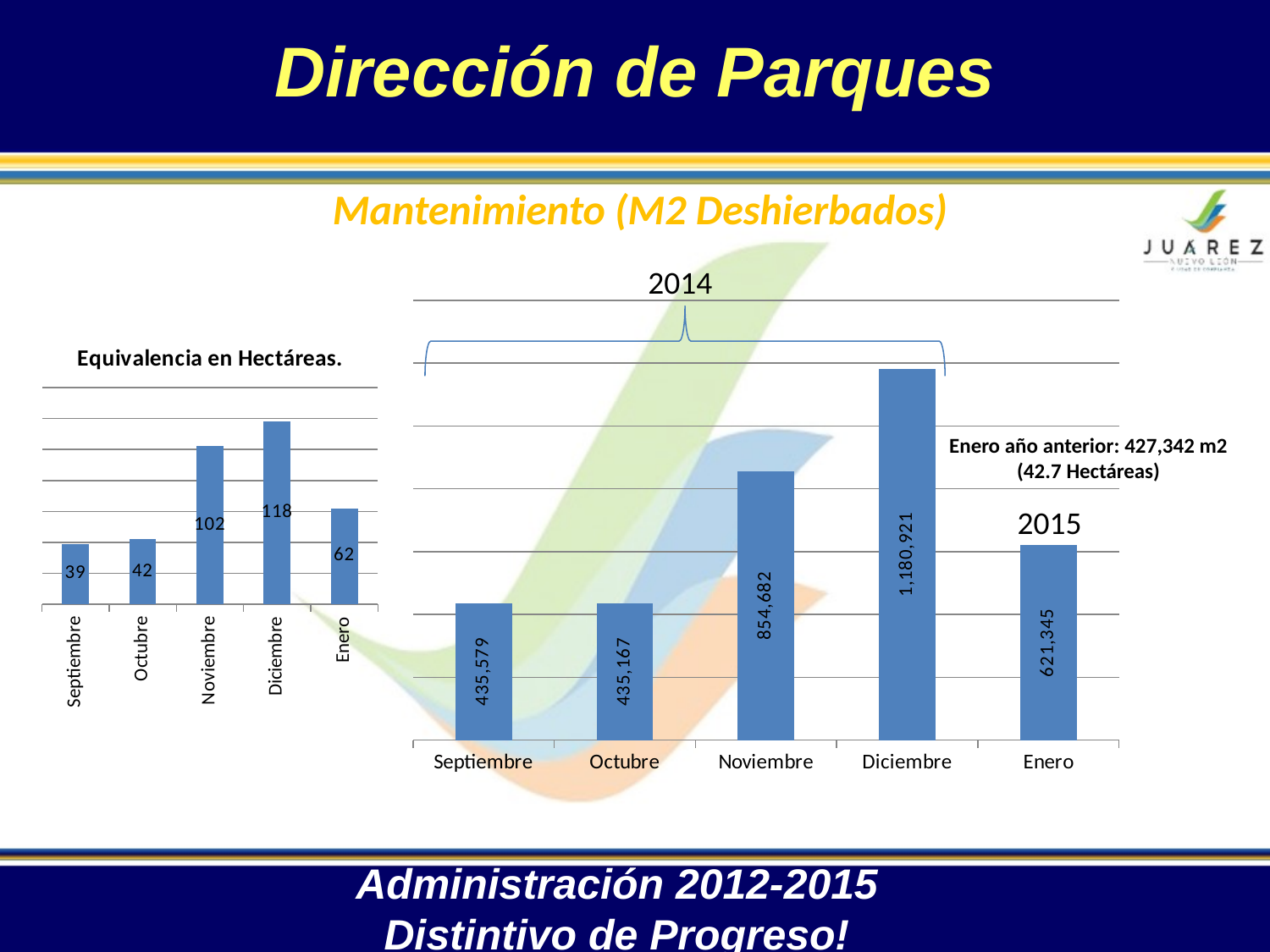

Dirección de Parques

Mantenimiento (M2 Deshierbados)

### Chart

| Category | Metros 2 Deshierbados |
|---|---|
| Septiembre | 435579.0 |
| Octubre | 435167.0 |
| Noviembre | 854682.0 |
| Diciembre | 1180921.0 |
| Enero | 621345.0 |
2014

### Chart: Equivalencia en Hectáreas.

| Category | Hectareas Deshierbadas |
|---|---|
| Septiembre | 39.0 |
| Octubre | 42.0 |
| Noviembre | 102.0 |
| Diciembre | 118.0 |
| Enero | 62.0 |
Enero año anterior: 427,342 m2
(42.7 Hectáreas)
2015
Administración 2012-2015
Distintivo de Progreso!